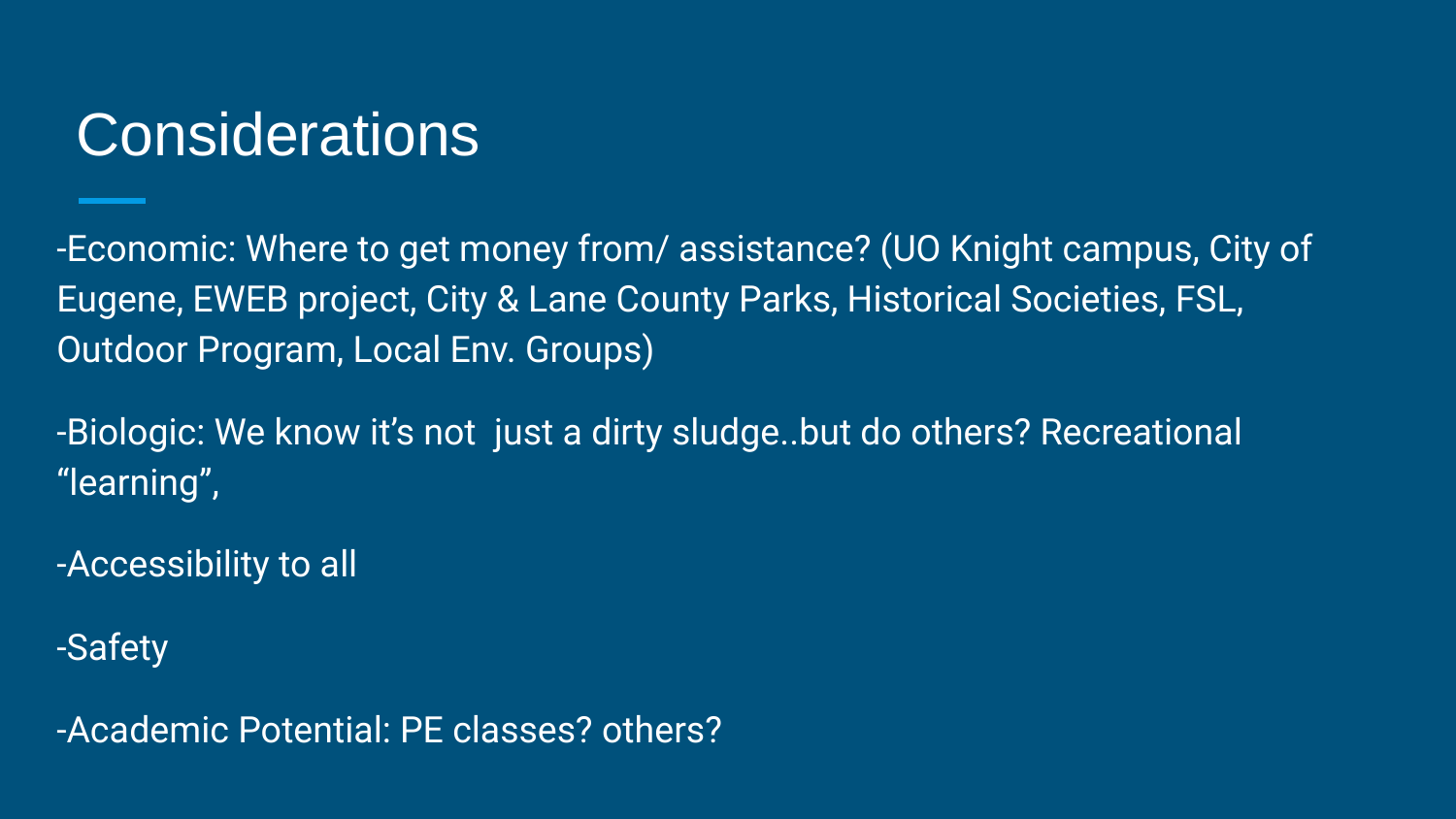

# Considerations
-Economic: Where to get money from/ assistance? (UO Knight campus, City of Eugene, EWEB project, City & Lane County Parks, Historical Societies, FSL, Outdoor Program, Local Env. Groups)
-Biologic: We know it’s not  just a dirty sludge..but do others? Recreational “learning”,
-Accessibility to all
-Safety
-Academic Potential: PE classes? others?